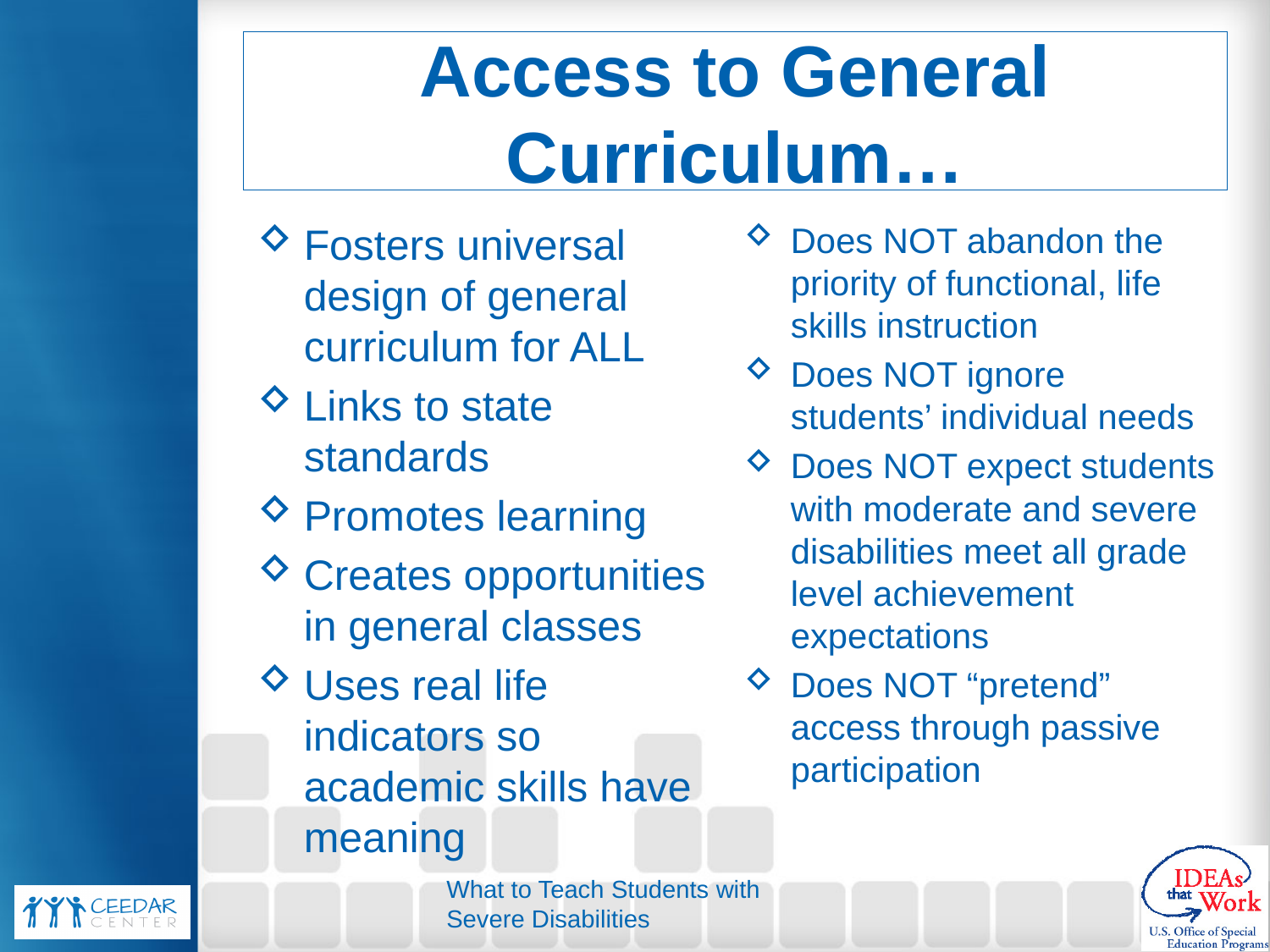

Access to General Curriculum…
Fosters universal design of general curriculum for ALL
Links to state standards
Promotes learning
Creates opportunities in general classes
Uses real life indicators so academic skills have meaning
Does NOT abandon the priority of functional, life skills instruction
Does NOT ignore students’ individual needs
Does NOT expect students with moderate and severe disabilities meet all grade level achievement expectations
Does NOT “pretend” access through passive participation
What to Teach Students with Severe Disabilities